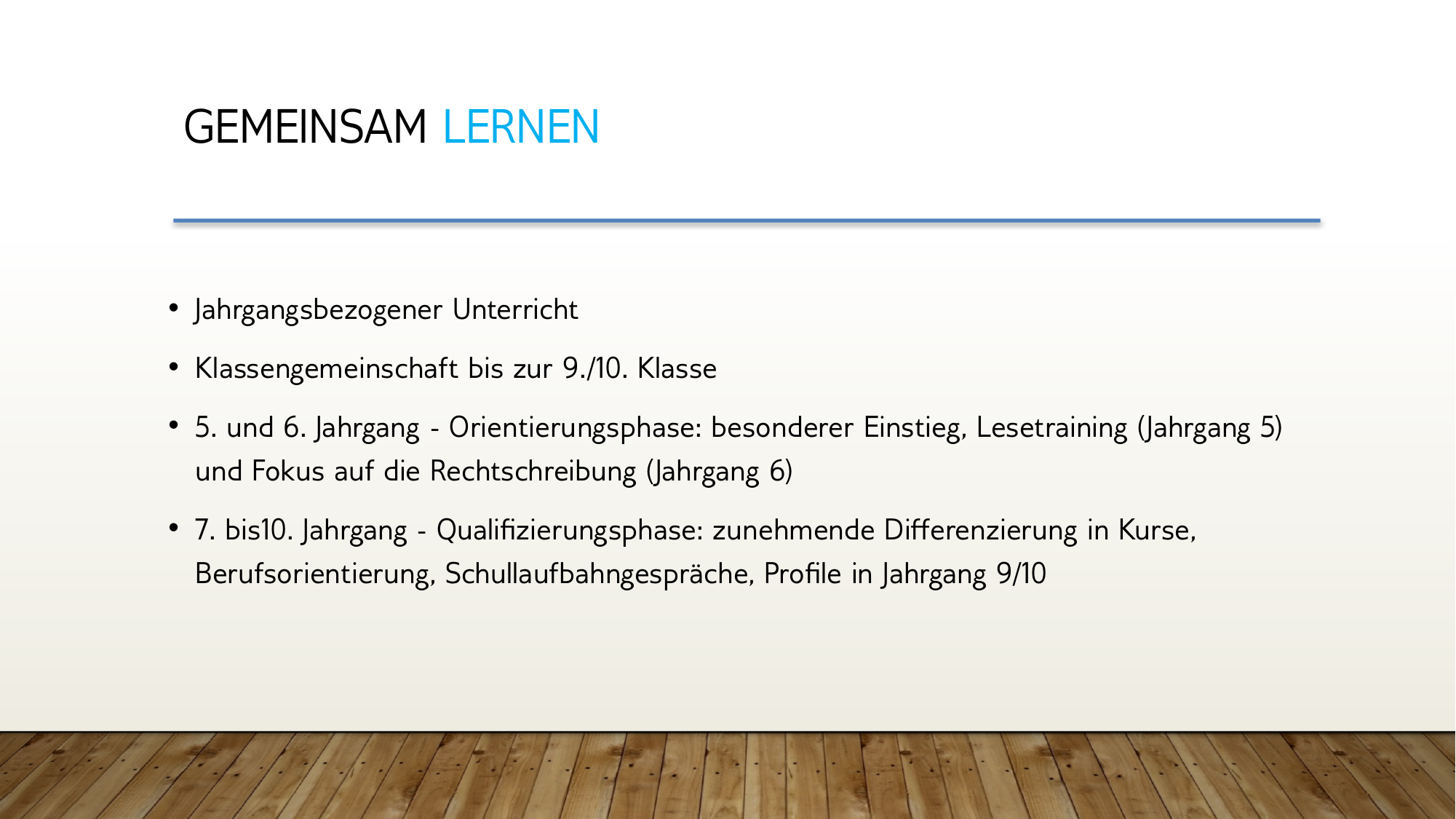

Gemeinsam Lernen
Jahrgangsbezogener Unterricht
Klassengemeinschaft bis zur 9./10. Klasse
5. und 6. Jahrgang - Orientierungsphase: besonderer Einstieg, Lesetraining (Jahrgang 5) und Fokus auf die Rechtschreibung (Jahrgang 6)
7. bis10. Jahrgang - Qualifizierungsphase: zunehmende Differenzierung in Kurse, Berufsorientierung, Schullaufbahngespräche, Profile in Jahrgang 9/10